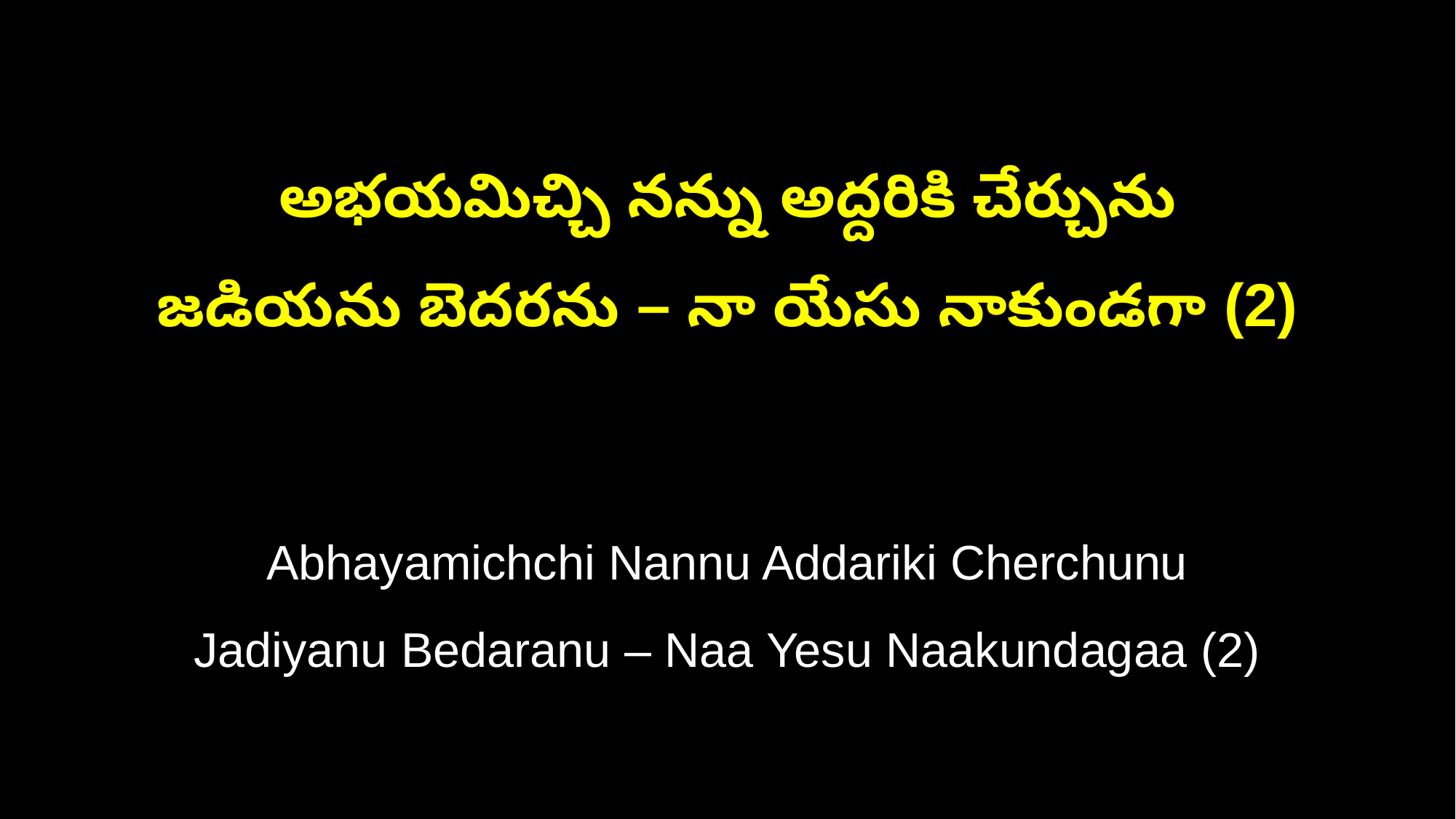

అభయమిచ్చి నన్ను అద్దరికి చేర్చును
జడియను బెదరను – నా యేసు నాకుండగా (2)
Abhayamichchi Nannu Addariki Cherchunu
Jadiyanu Bedaranu – Naa Yesu Naakundagaa (2)